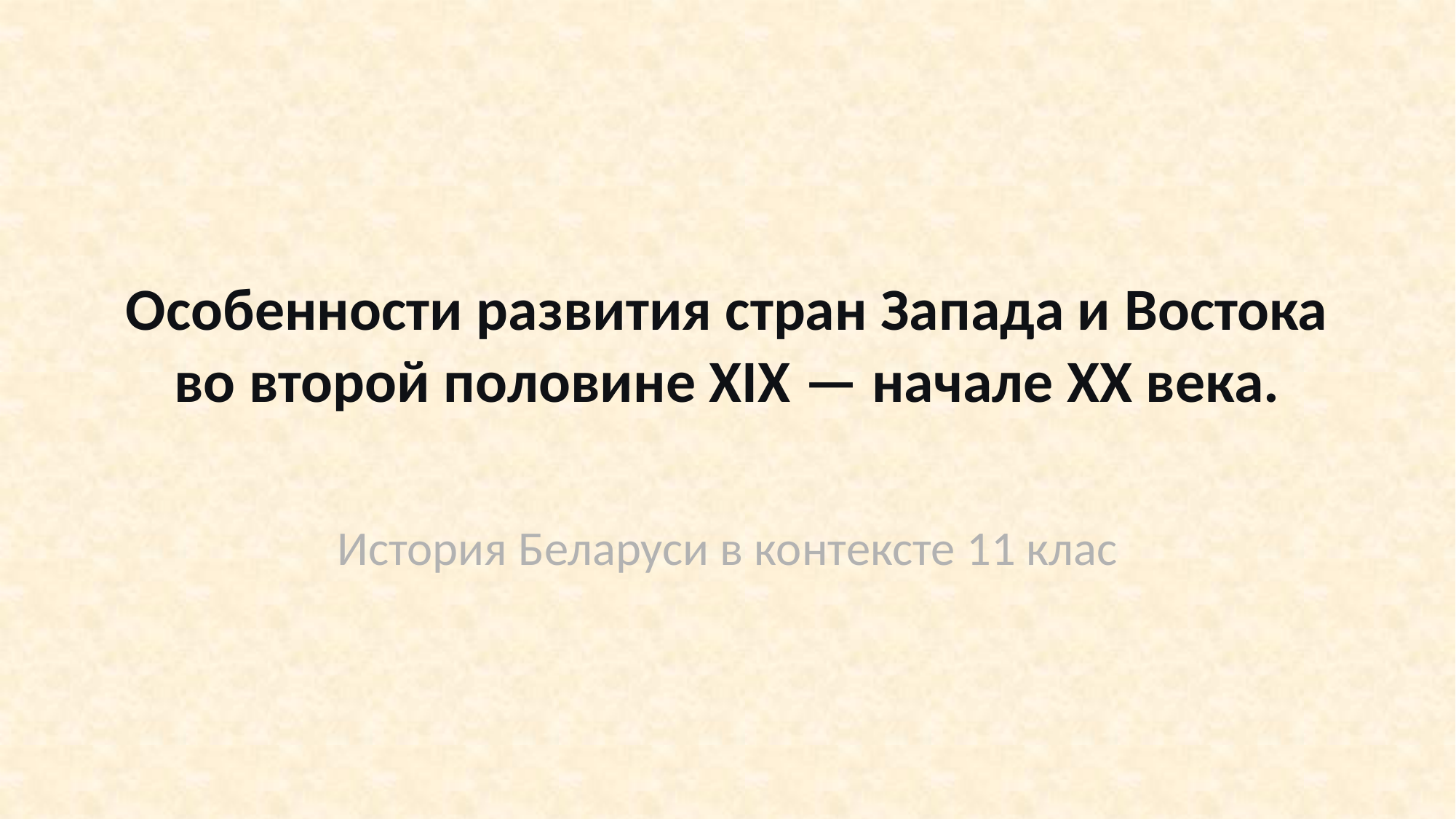

# Особенности развития стран Запада и Востока во второй половине XIX — начале XX века.
История Беларуси в контексте 11 клас